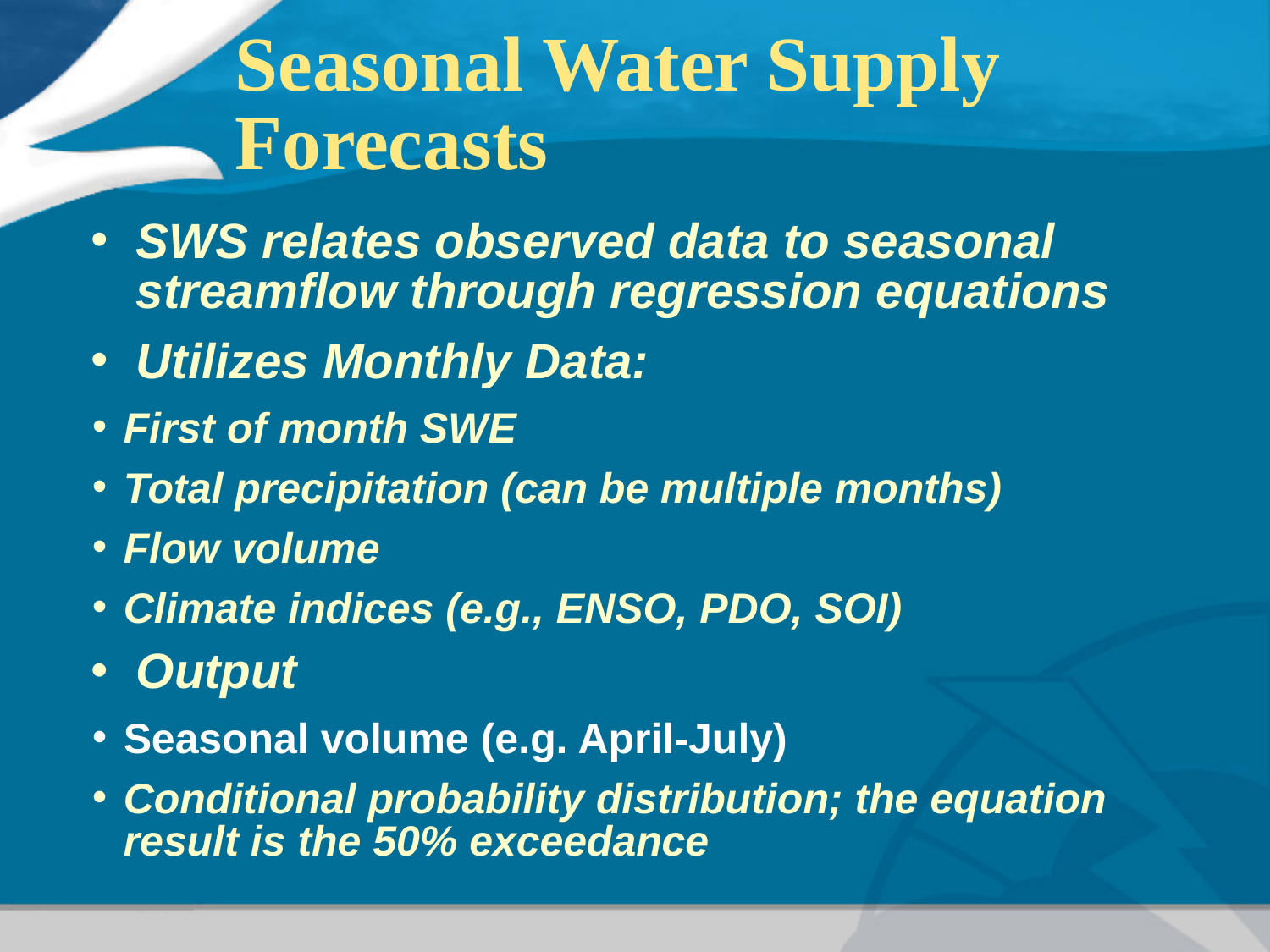

# Seasonal Water Supply Forecasts
SWS relates observed data to seasonal streamflow through regression equations
Utilizes Monthly Data:
First of month SWE
Total precipitation (can be multiple months)
Flow volume
Climate indices (e.g., ENSO, PDO, SOI)
Output
Seasonal volume (e.g. April-July)
Conditional probability distribution; the equation result is the 50% exceedance